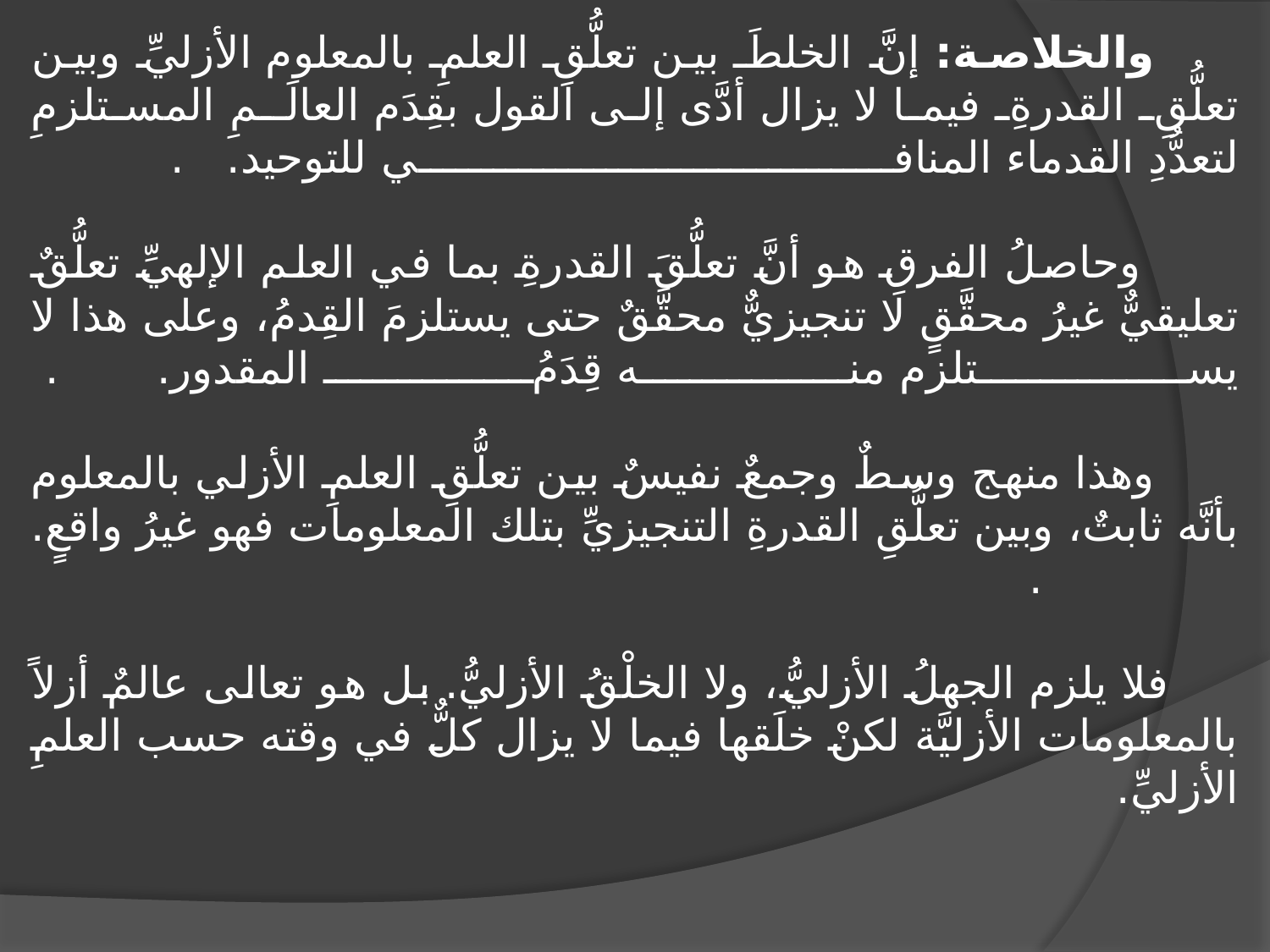

# والخلاصة: إنَّ الخلطَ بين تعلُّقِ العلمِ بالمعلوم الأزليِّ وبين تعلُّقِ القدرةِ فيما لا يزال أدَّى إلى القول بقِدَم العالَـمِ المستلزمِ لتعدُّدِ القدماء المنافي للتوحيد.   . وحاصلُ الفرقِ هو أنَّ تعلُّقَ القدرةِ بما في العلم الإلهيِّ تعلُّقٌ تعليقيٌّ غيرُ محقَّقٍ لا تنجيزيٌّ محقَّقٌ حتى يستلزمَ القِدمُ، وعلى هذا لا يستلزم منه قِدَمُ المقدور.       . وهذا منهج وسطٌ وجمعٌ نفيسٌ بين تعلُّقِ العلمِ الأزلي بالمعلوم بأنَّه ثابتٌ، وبين تعلُّقِ القدرةِ التنجيزيِّ بتلك المعلومات فهو غيرُ واقعٍ.               . فلا يلزم الجهلُ الأزليُّ، ولا الخلْقُ الأزليُّ. بل هو تعالى عالمٌ أزلاً بالمعلومات الأزليَّة لكنْ خلَقها فيما لا يزال كلٌّ في وقته حسب العلمِ الأزليِّ.